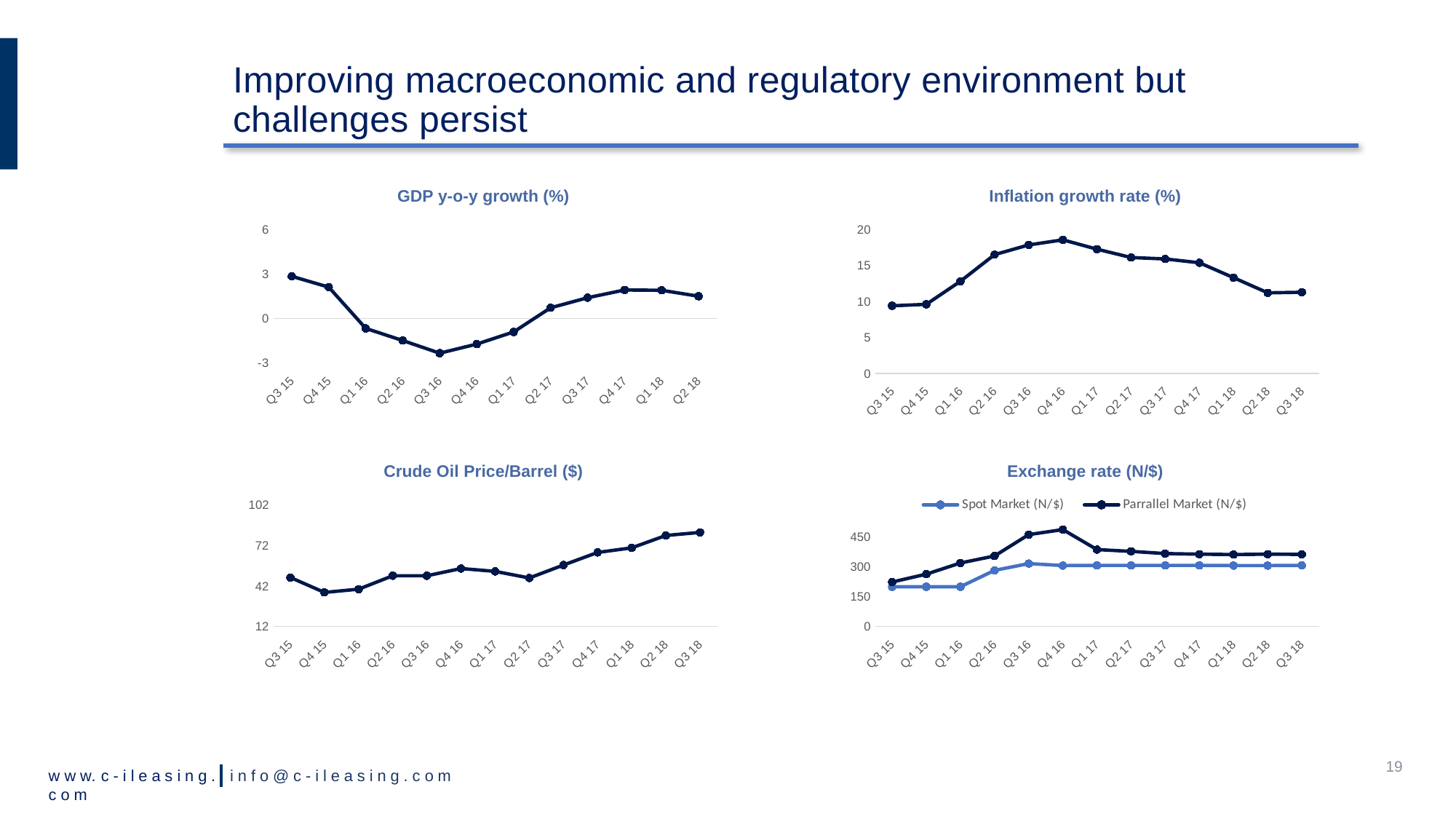

# Improving macroeconomic and regulatory environment but challenges persist
GDP y-o-y growth (%)
Inflation growth rate (%)

### Chart

| Category | GDP % |
|---|---|
| Q3 15 | 2.84 |
| Q4 15 | 2.11 |
| Q1 16 | -0.67 |
| Q2 16 | -1.49 |
| Q3 16 | -2.34 |
| Q4 16 | -1.73 |
| Q1 17 | -0.91 |
| Q2 17 | 0.72 |
| Q3 17 | 1.4 |
| Q4 17 | 1.92 |
| Q1 18 | 1.9 |
| Q2 18 | 1.5 |

### Chart

| Category | Inflation Rate (%) |
|---|---|
| Q3 15 | 9.4 |
| Q4 15 | 9.6 |
| Q1 16 | 12.8 |
| Q2 16 | 16.5 |
| Q3 16 | 17.85 |
| Q4 16 | 18.55 |
| Q1 17 | 17.26 |
| Q2 17 | 16.1 |
| Q3 17 | 15.9 |
| Q4 17 | 15.37 |
| Q1 18 | 13.3 |
| Q2 18 | 11.2 |
| Q3 18 | 11.28 |
Crude Oil Price/Barrel ($)
Exchange rate (N/$)

### Chart

| Category | Crude Oil Price ($/pb) |
|---|---|
| Q3 15 | 48.3 |
| Q4 15 | 37.2 |
| Q1 16 | 39.6 |
| Q2 16 | 49.6 |
| Q3 16 | 49.6 |
| Q4 16 | 54.96 |
| Q1 17 | 52.83 |
| Q2 17 | 47.92 |
| Q3 17 | 57.54 |
| Q4 17 | 66.87 |
| Q1 18 | 70.27 |
| Q2 18 | 79.44 |
| Q3 18 | 81.72 |

### Chart

| Category | Spot Market (N/$) | Parrallel Market (N/$) |
|---|---|---|
| Q3 15 | 199.0 | 222.7 |
| Q4 15 | 199.0 | 262.0 |
| Q1 16 | 199.0 | 318.0 |
| Q2 16 | 281.0 | 353.0 |
| Q3 16 | 315.0 | 460.0 |
| Q4 16 | 305.0 | 485.0 |
| Q1 17 | 306.0 | 385.0 |
| Q2 17 | 306.0 | 376.0 |
| Q3 17 | 306.0 | 365.0 |
| Q4 17 | 306.0 | 362.0 |
| Q1 18 | 305.0 | 360.0 |
| Q2 18 | 305.0 | 362.0 |
| Q3 18 | 306.0 | 361.0 |
19